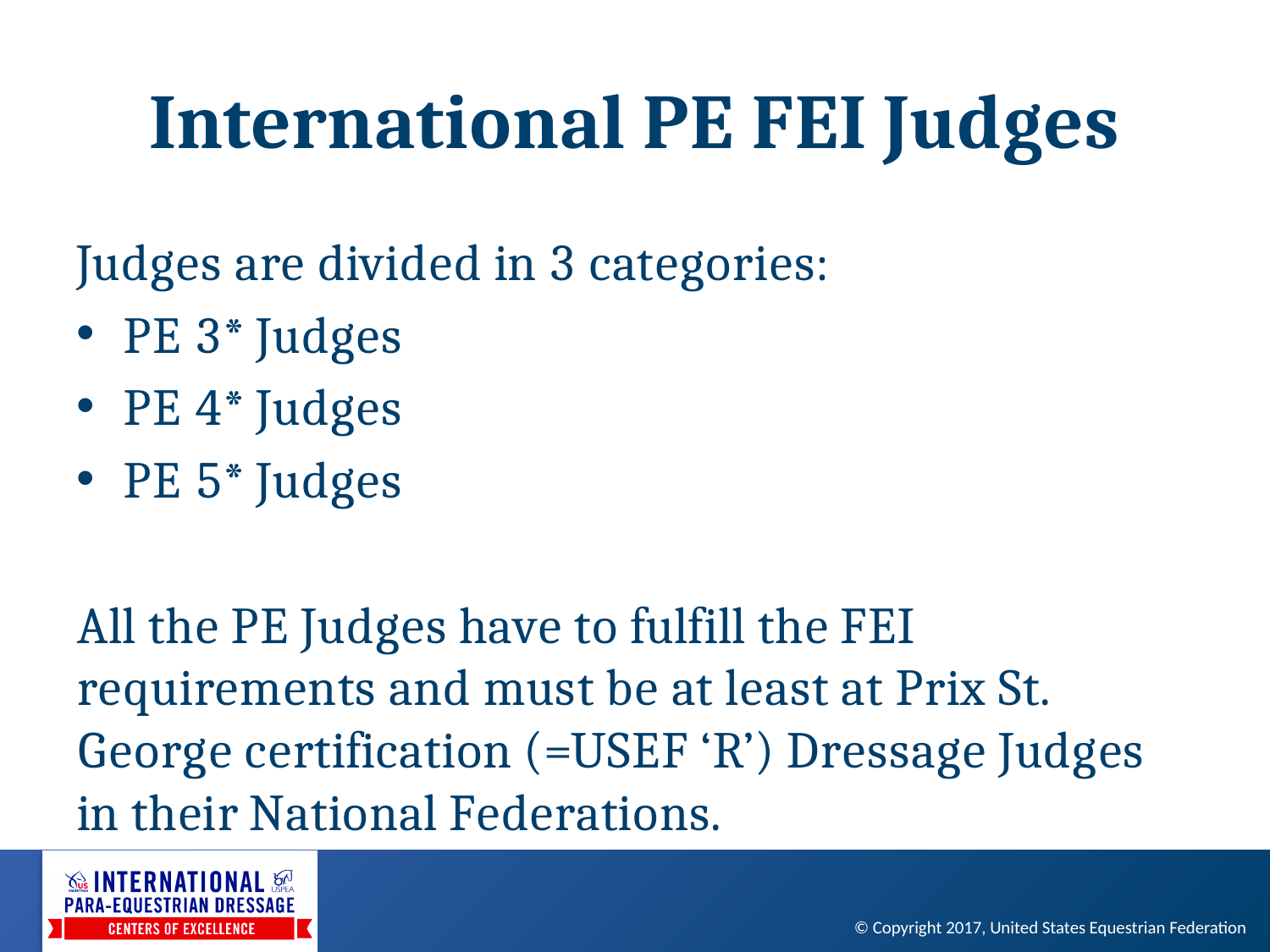

# International PE FEI Judges
Judges are divided in 3 categories:
PE 3* Judges
PE 4* Judges
PE 5* Judges

All the PE Judges have to fulfill the FEI requirements and must be at least at Prix St. George certification (=USEF ‘R’) Dressage Judges in their National Federations.
© Copyright 2017, United States Equestrian Federation